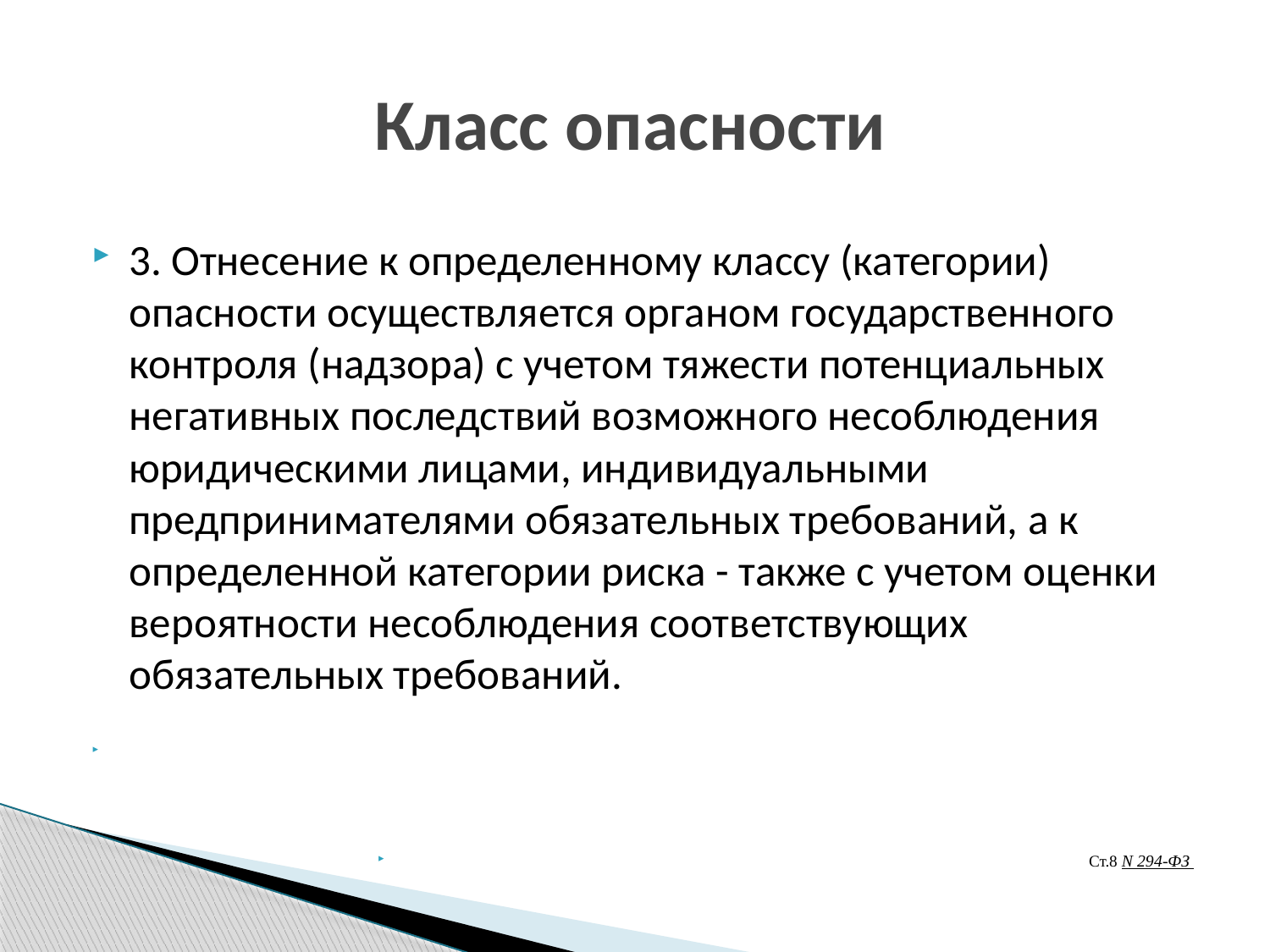

# Класс опасности
3. Отнесение к определенному классу (категории) опасности осуществляется органом государственного контроля (надзора) с учетом тяжести потенциальных негативных последствий возможного несоблюдения юридическими лицами, индивидуальными предпринимателями обязательных требований, а к определенной категории риска - также с учетом оценки вероятности несоблюдения соответствующих обязательных требований.

    Ст.8 N 294-ФЗ